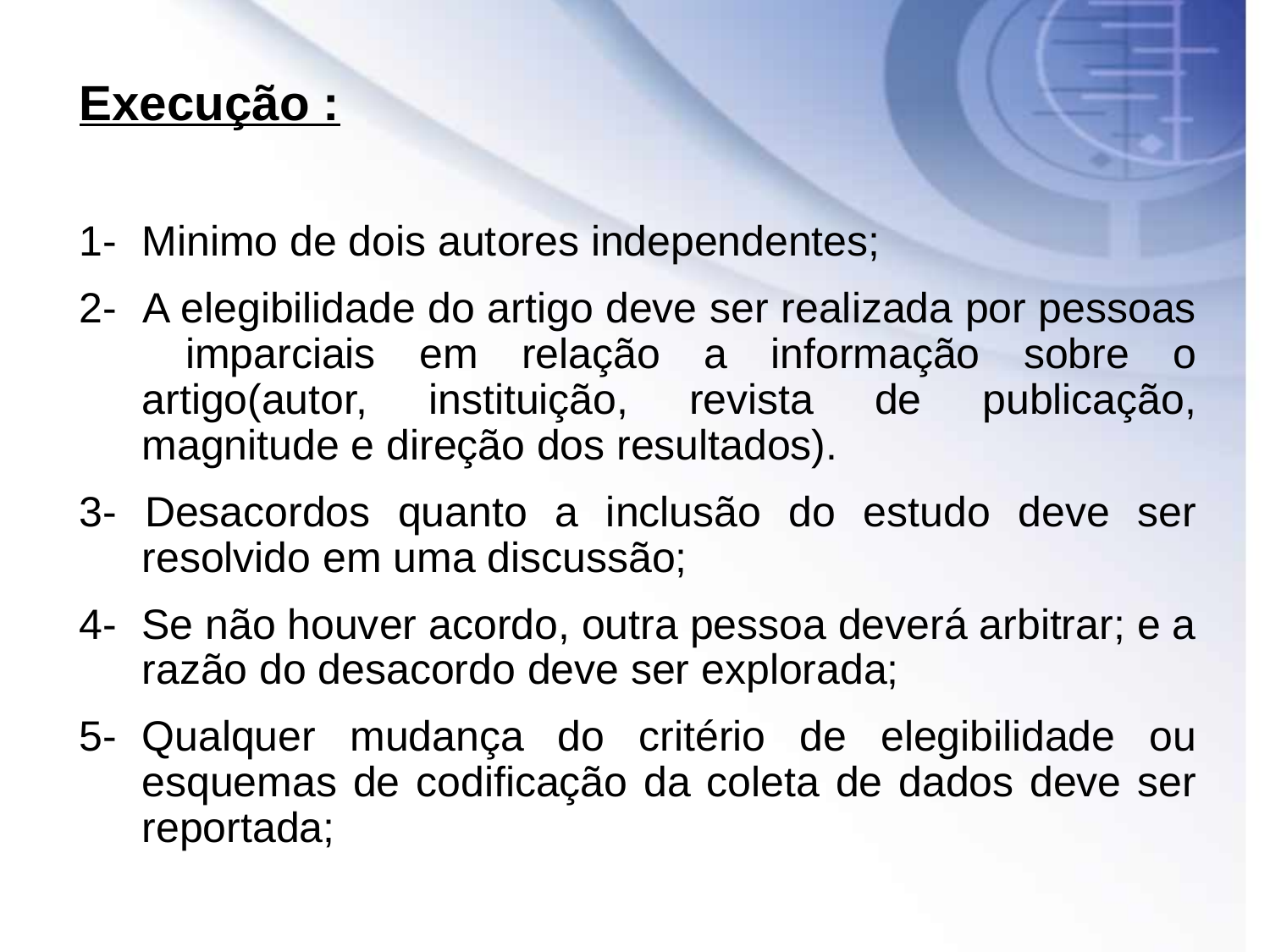

Execução :

1-	Minimo de dois autores independentes;
2- 	A elegibilidade do artigo deve ser realizada por pessoas  imparciais em relação a informação sobre o artigo(autor, instituição, revista de publicação, magnitude e direção dos resultados).
3- Desacordos quanto a inclusão do estudo deve ser resolvido em uma discussão;
4- 	Se não houver acordo, outra pessoa deverá arbitrar; e a razão do desacordo deve ser explorada;
5-	Qualquer mudança do critério de elegibilidade ou esquemas de codificação da coleta de dados deve ser reportada;